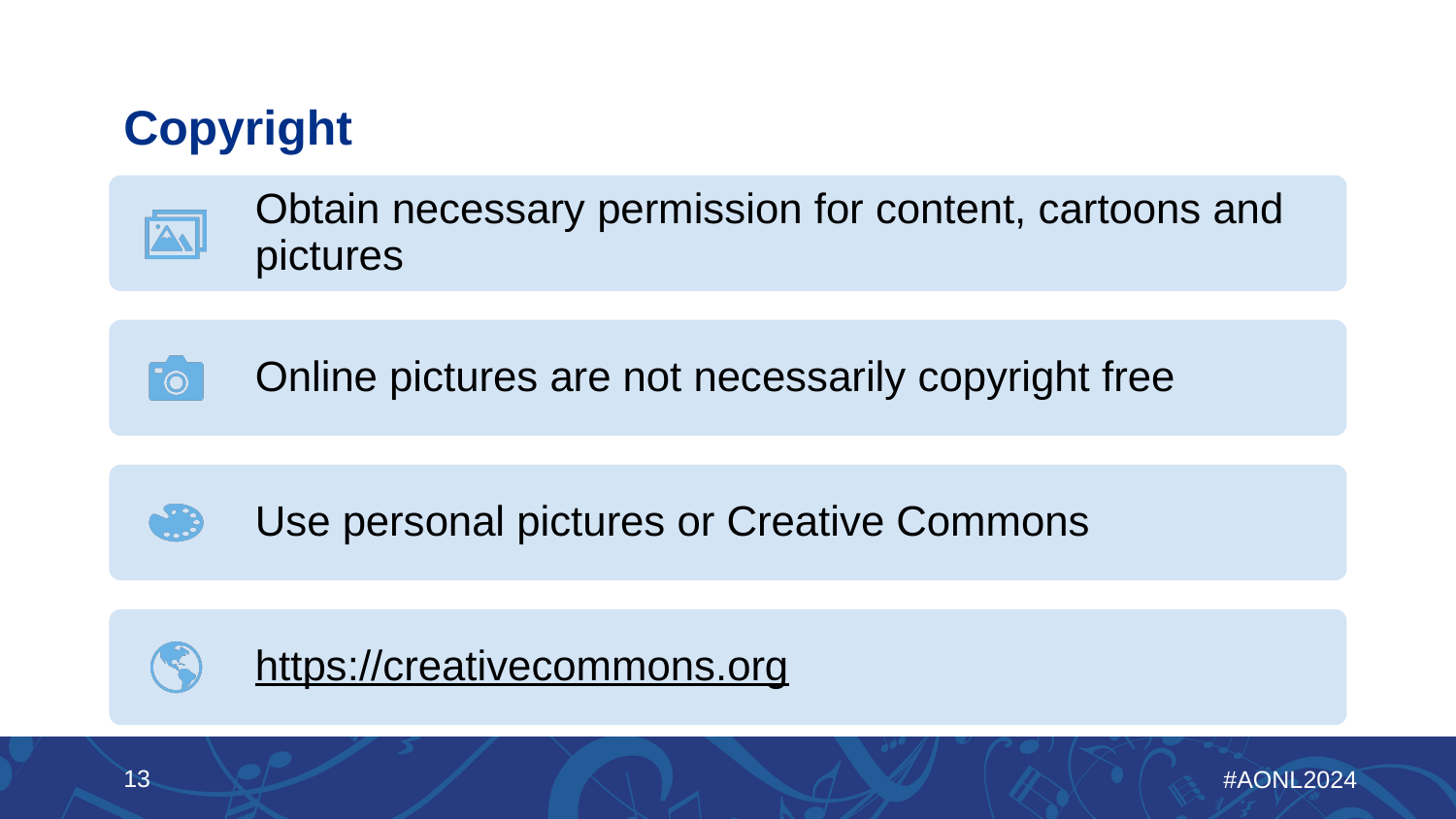

# Copyright
Obtain necessary permission for content, cartoons and pictures
Online pictures are not necessarily copyright free
Use personal pictures or Creative Commons
https://creativecommons.org